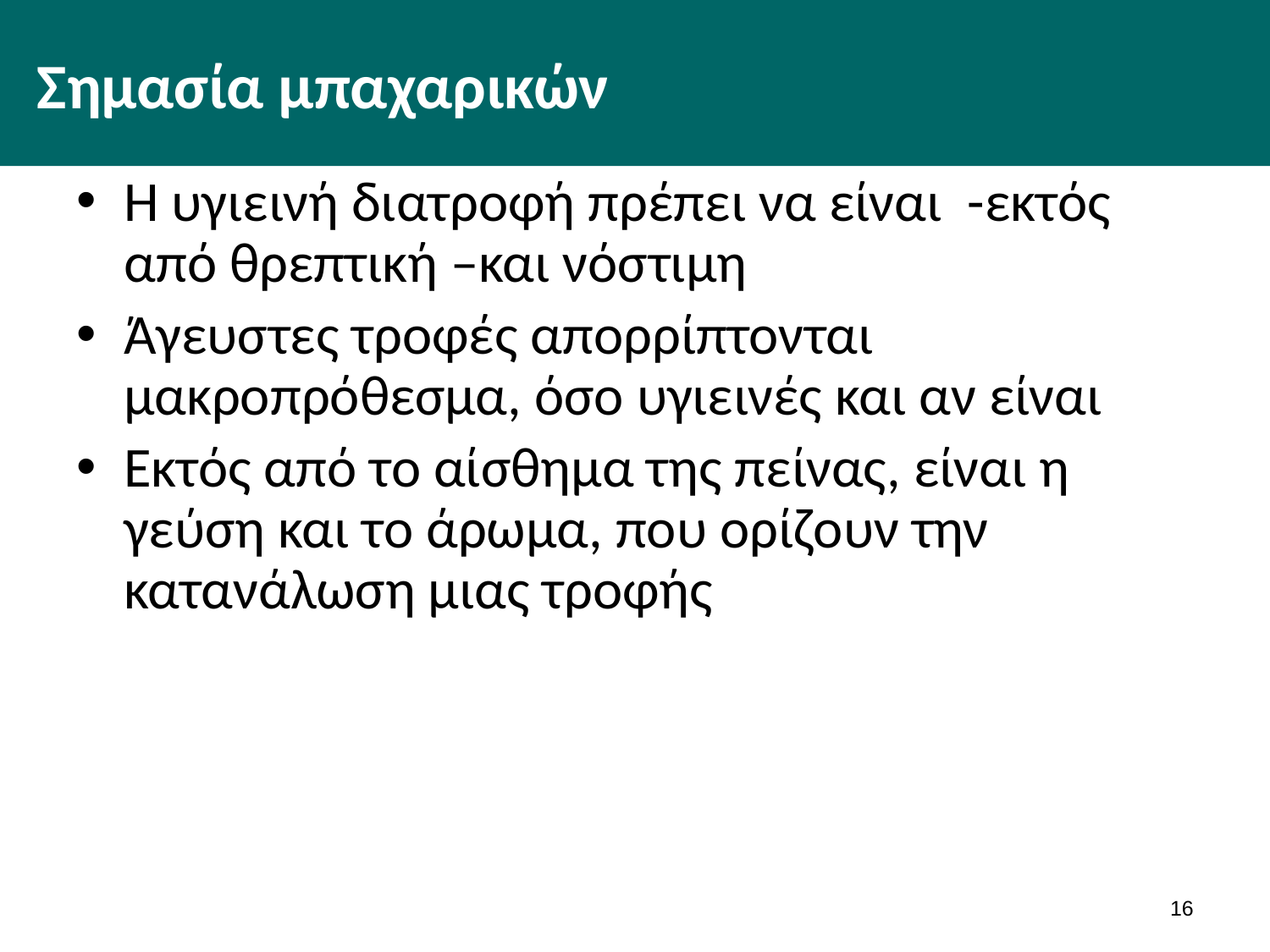

# Σημασία μπαχαρικών
Η υγιεινή διατροφή πρέπει να είναι  -εκτός από θρεπτική –και νόστιμη
Άγευστες τροφές απορρίπτονται μακροπρόθεσμα, όσο υγιεινές και αν είναι
Εκτός από το αίσθημα της πείνας, είναι η γεύση και το άρωμα, που ορίζουν την κατανάλωση μιας τροφής
16